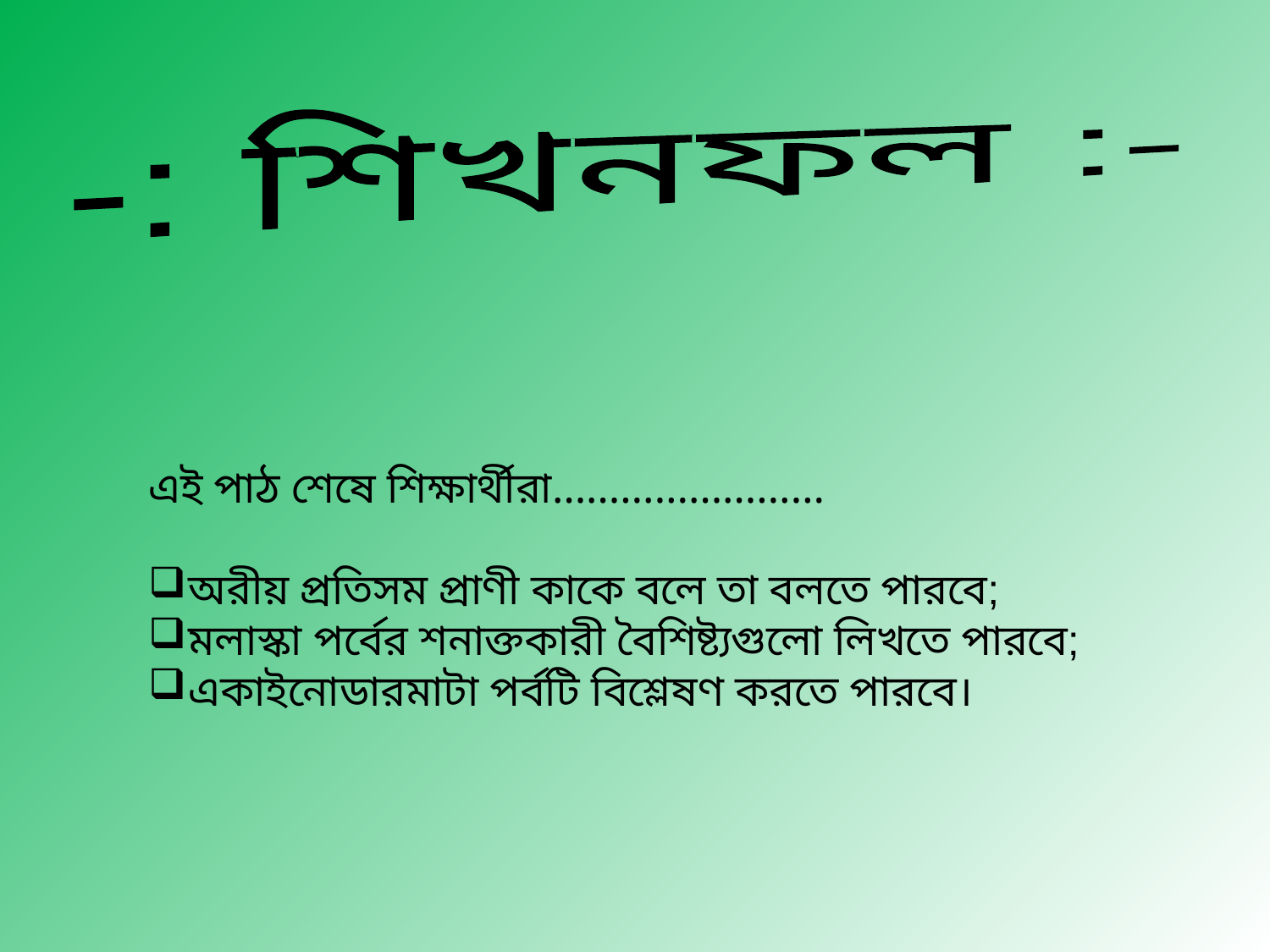

-: শিখনফল :-
এই পাঠ শেষে শিক্ষার্থীরা……………………

অরীয় প্রতিসম প্রাণী কাকে বলে তা বলতে পারবে;
মলাস্কা পর্বের শনাক্তকারী বৈশিষ্ট্যগুলো লিখতে পারবে;
একাইনোডারমাটা পর্বটি বিশ্লেষণ করতে পারবে।